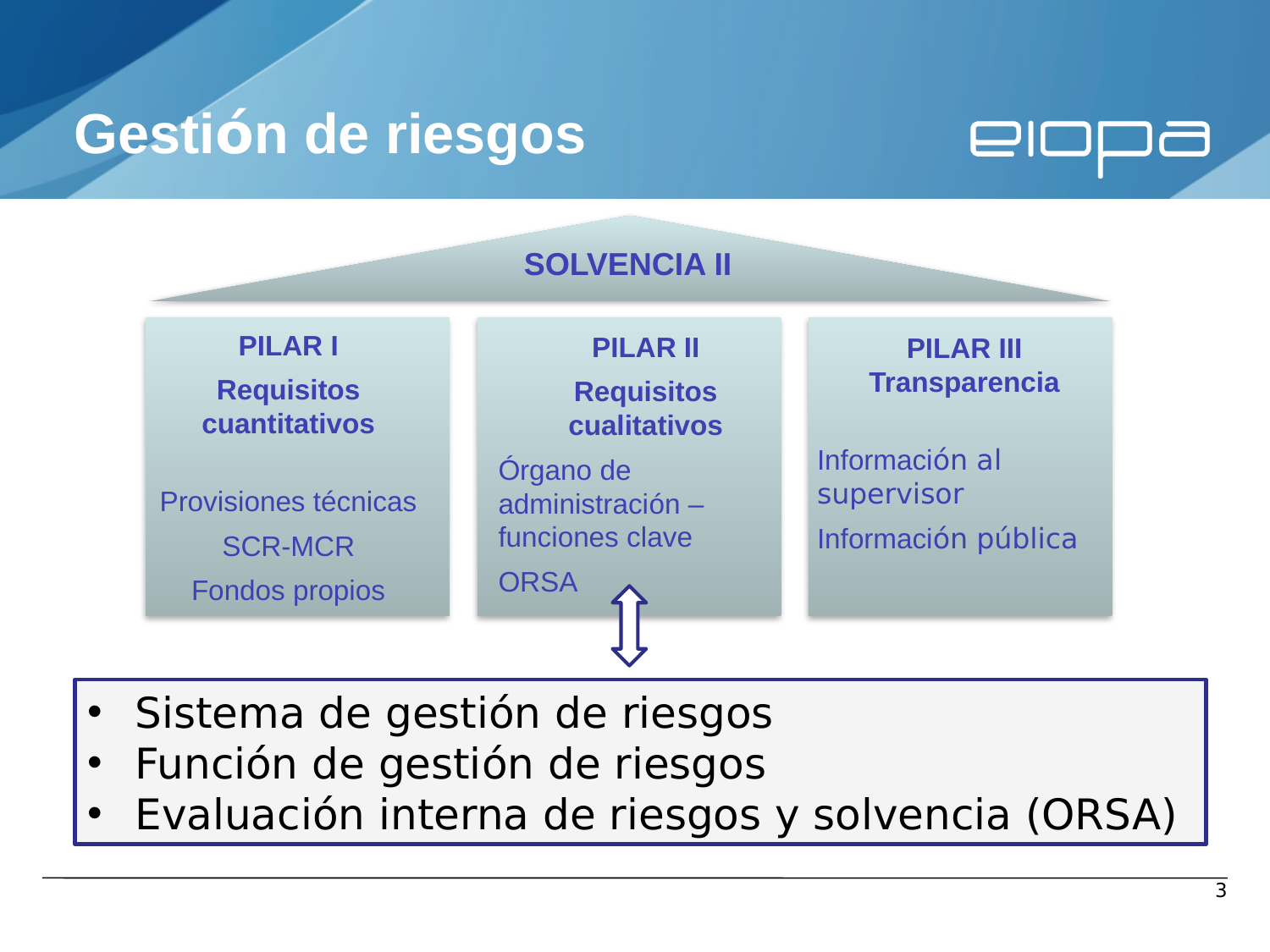

# Gestión de riesgos

SOLVENCIA II
PILAR I
Requisitos cuantitativos

Provisiones técnicas
SCR-MCR
Fondos propios
PILAR II
Requisitos cualitativos
Órgano de administración – funciones clave
ORSA
PILAR III
Transparencia

Información al supervisor
Información pública

Sistema de gestión de riesgos
Función de gestión de riesgos
Evaluación interna de riesgos y solvencia (ORSA)